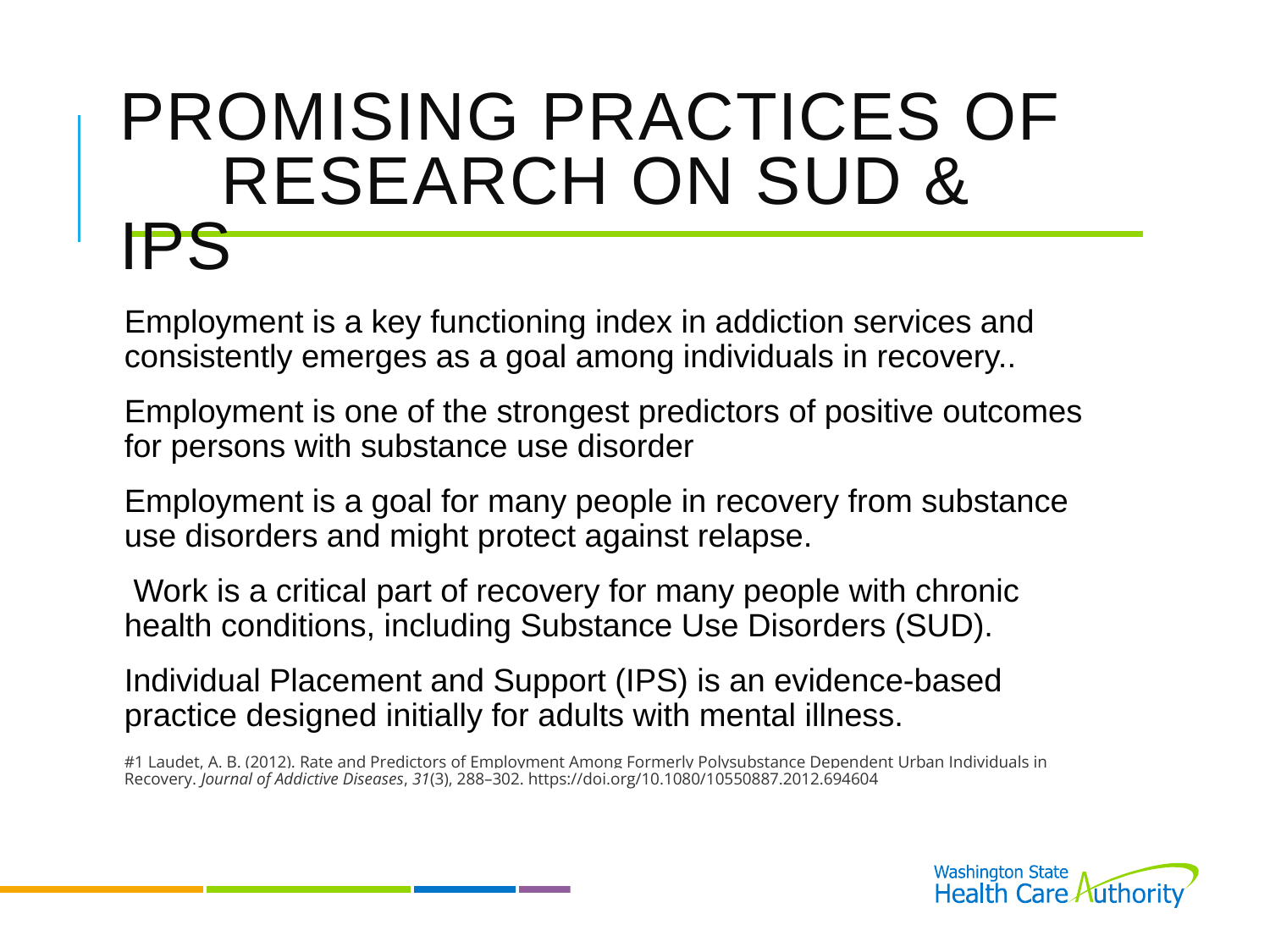

# Promising Practices of        Research on SUD & IPS

Employment is a key functioning index in addiction services and consistently emerges as a goal among individuals in recovery..
Employment is one of the strongest predictors of positive outcomes for persons with substance use disorder
Employment is a goal for many people in recovery from substance use disorders and might protect against relapse.
 Work is a critical part of recovery for many people with chronic health conditions, including Substance Use Disorders (SUD).
Individual Placement and Support (IPS) is an evidence-based practice designed initially for adults with mental illness.
#1 Laudet, A. B. (2012). Rate and Predictors of Employment Among Formerly Polysubstance Dependent Urban Individuals in Recovery. Journal of Addictive Diseases, 31(3), 288–302. https://doi.org/10.1080/10550887.2012.694604